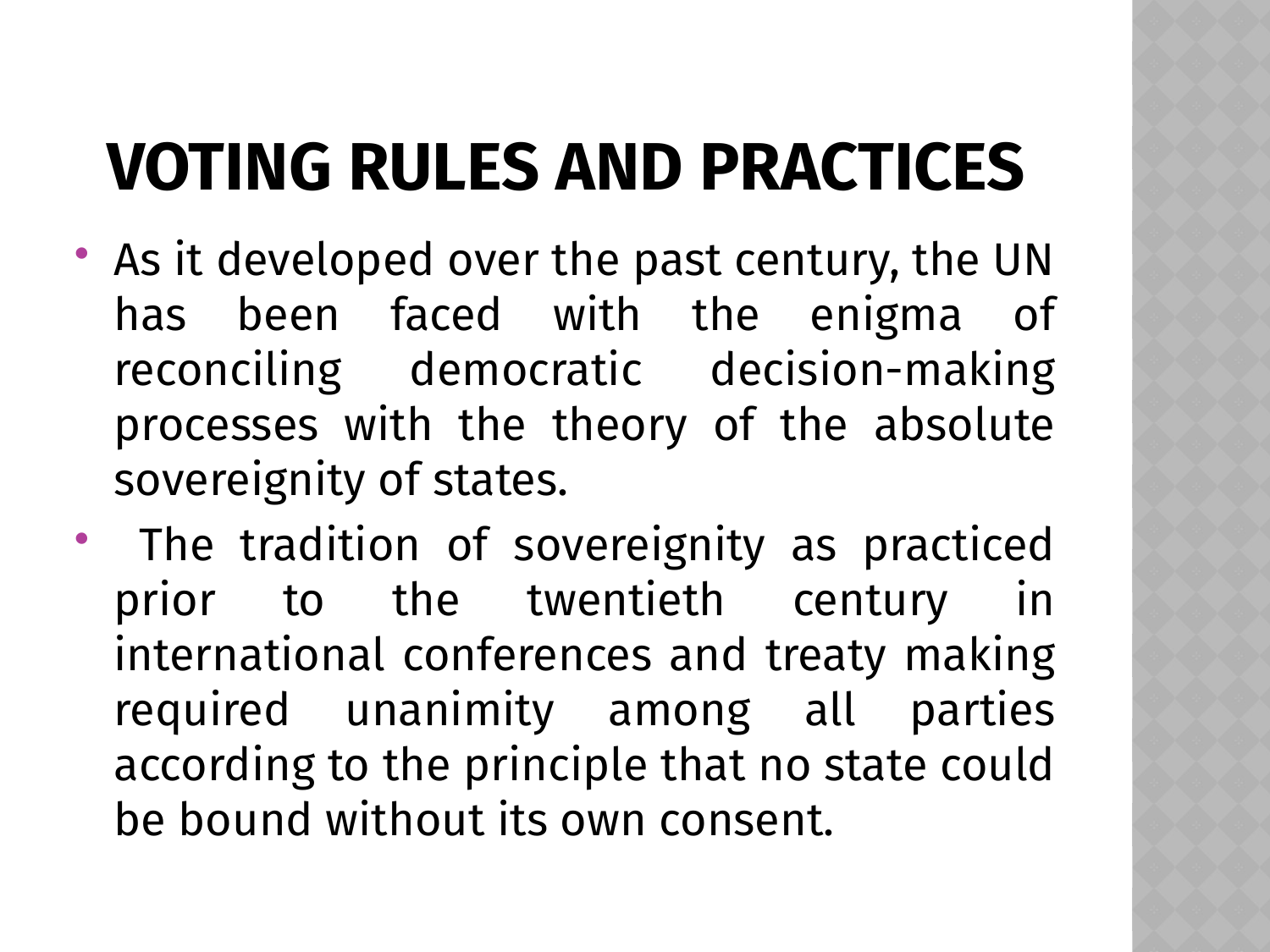

# VOTING RULES AND PRACTICES
As it developed over the past century, the UN has been faced with the enigma of reconciling democratic decision-making processes with the theory of the absolute sovereignity of states.
 The tradition of sovereignity as practiced prior to the twentieth century in international conferences and treaty making required unanimity among all parties according to the principle that no state could be bound without its own consent.